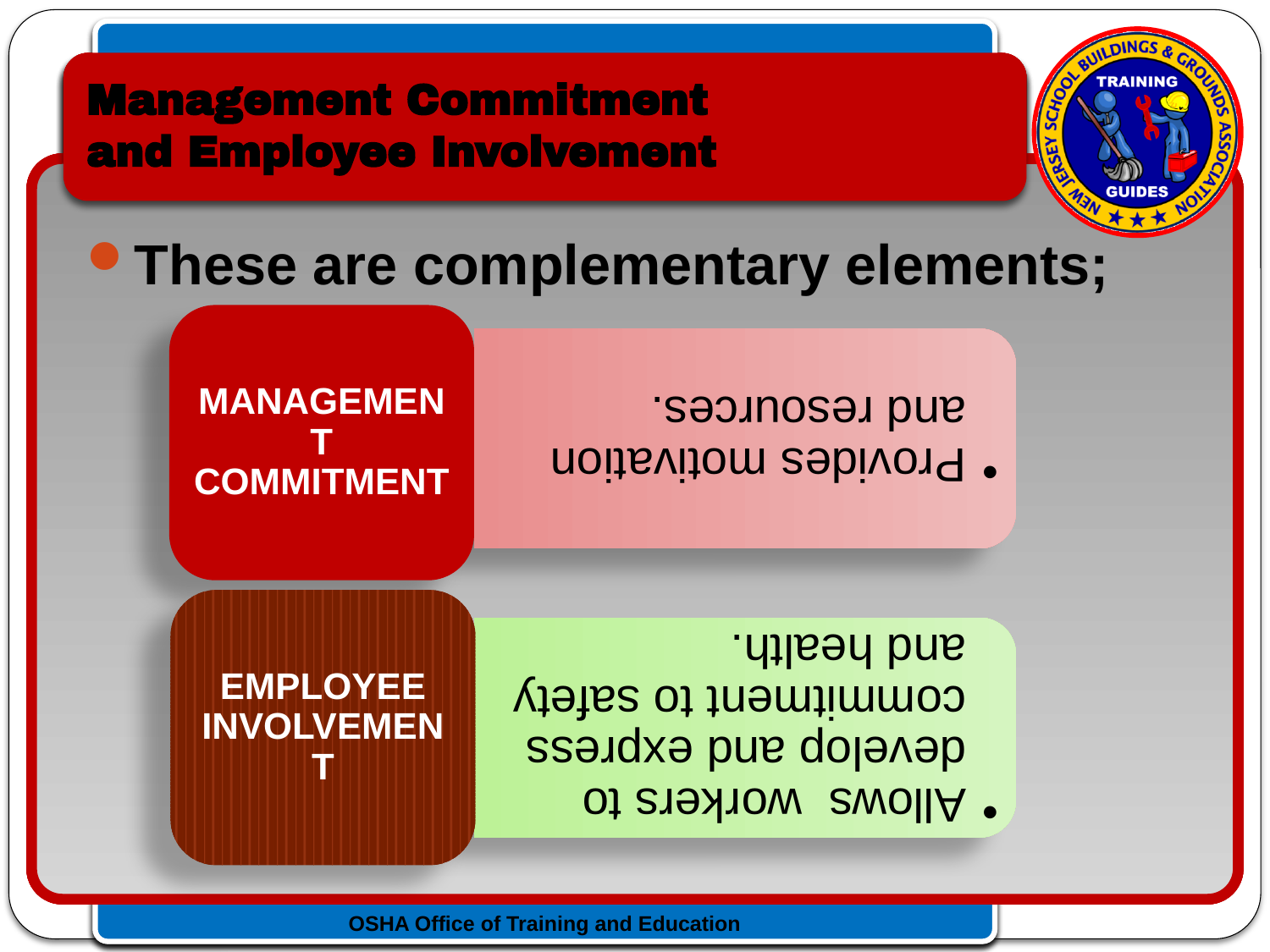

Management Commitment
and Employee Involvement
These are complementary elements;
Provides motivation and resources.
MANAGEMENT COMMITMENT
Allows  workers to develop and express  commitment to safety and health.
EMPLOYEE INVOLVEMENT